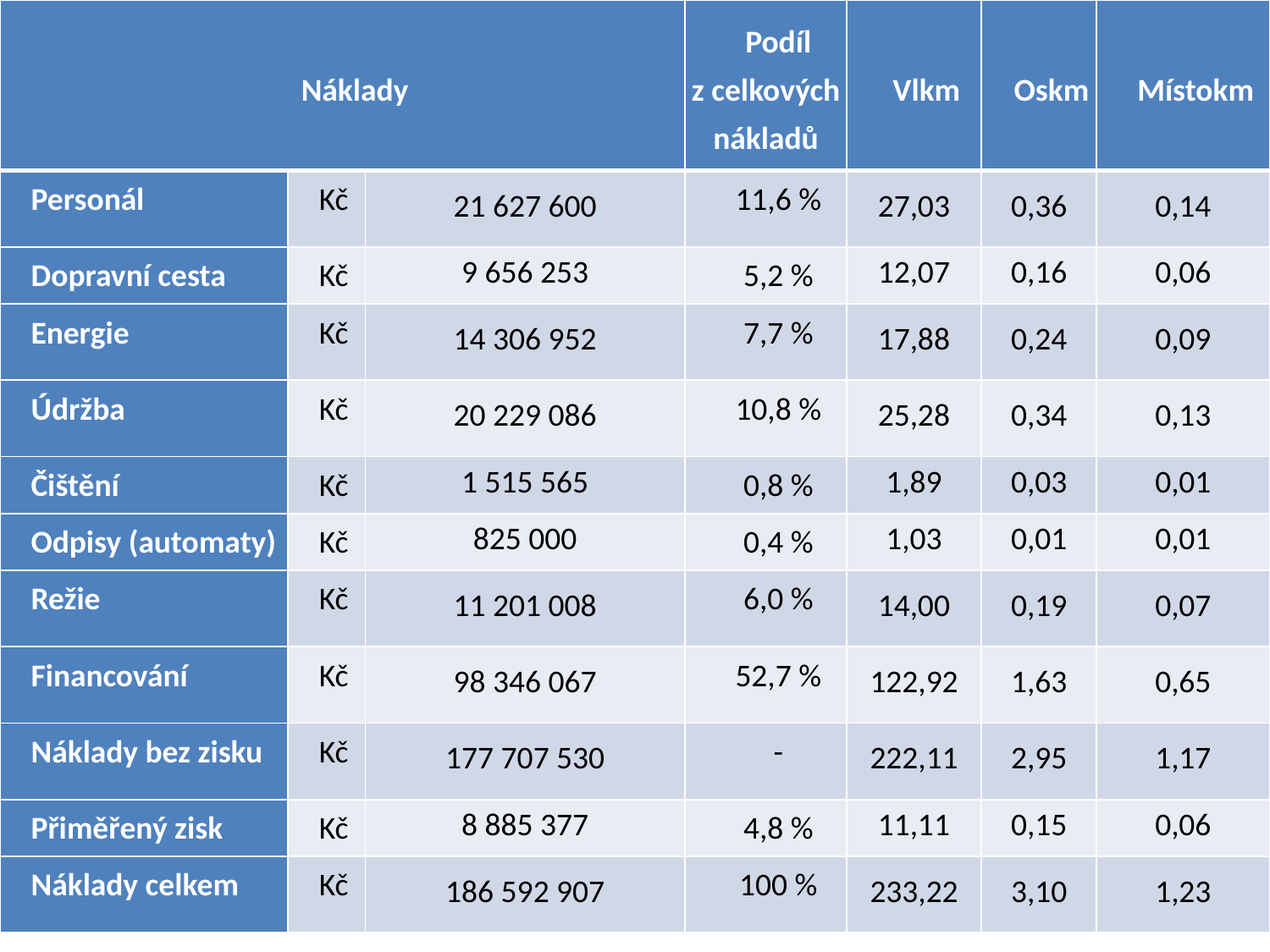

| Náklady |  |  | Podíl z celkových nákladů | Vlkm | Oskm | Místokm |
| --- | --- | --- | --- | --- | --- | --- |
| Personál | Kč | 21 627 600 | 11,6 % | 27,03 | 0,36 | 0,14 |
| Dopravní cesta | Kč | 9 656 253 | 5,2 % | 12,07 | 0,16 | 0,06 |
| Energie | Kč | 14 306 952 | 7,7 % | 17,88 | 0,24 | 0,09 |
| Údržba | Kč | 20 229 086 | 10,8 % | 25,28 | 0,34 | 0,13 |
| Čištění | Kč | 1 515 565 | 0,8 % | 1,89 | 0,03 | 0,01 |
| Odpisy (automaty) | Kč | 825 000 | 0,4 % | 1,03 | 0,01 | 0,01 |
| Režie | Kč | 11 201 008 | 6,0 % | 14,00 | 0,19 | 0,07 |
| Financování | Kč | 98 346 067 | 52,7 % | 122,92 | 1,63 | 0,65 |
| Náklady bez zisku | Kč | 177 707 530 | - | 222,11 | 2,95 | 1,17 |
| Přiměřený zisk | Kč | 8 885 377 | 4,8 % | 11,11 | 0,15 | 0,06 |
| Náklady celkem | Kč | 186 592 907 | 100 % | 233,22 | 3,10 | 1,23 |
66